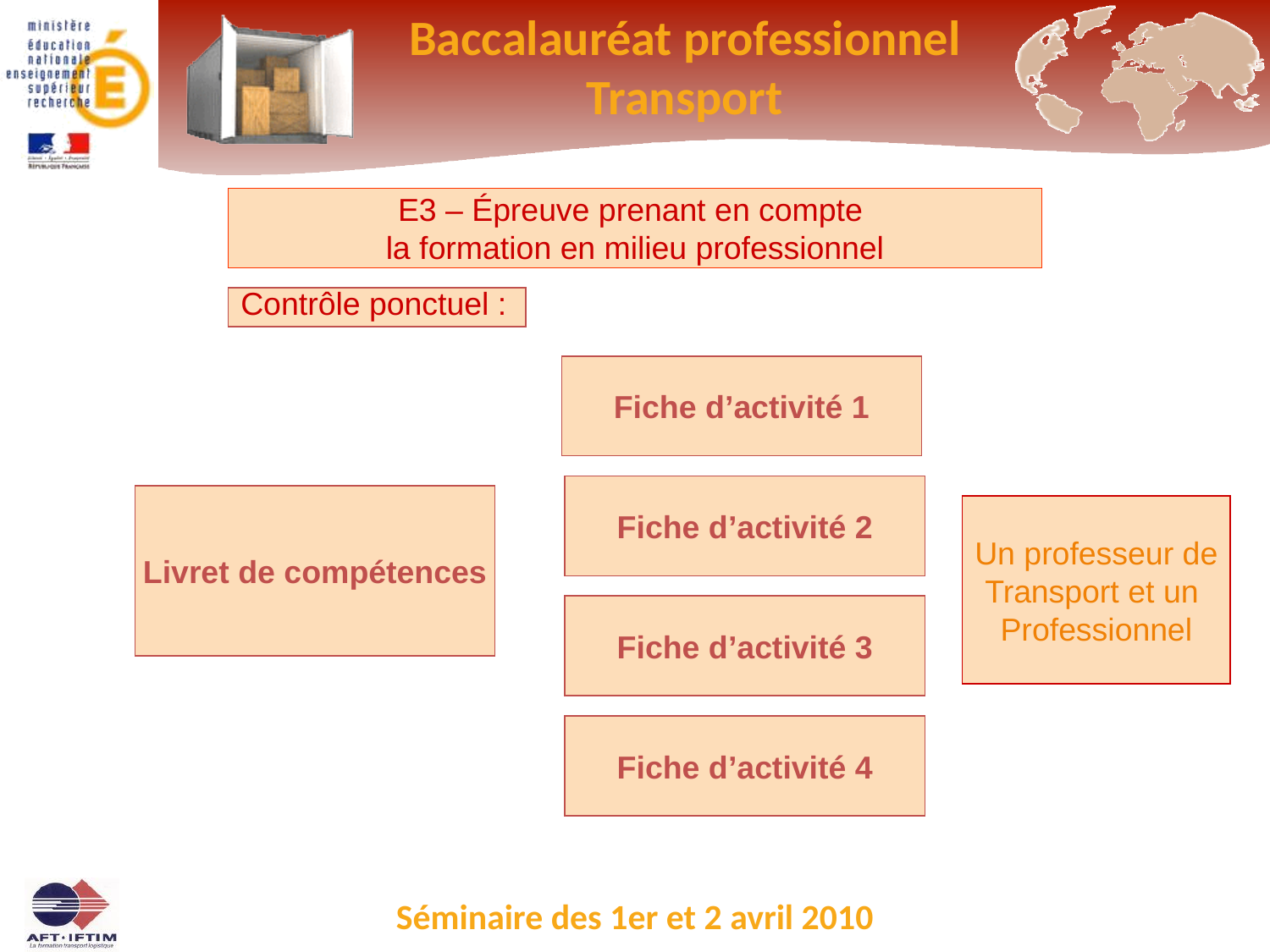

E3 – Épreuve prenant en compte
la formation en milieu professionnel
Contrôle ponctuel :
Fiche d’activité 1
Fiche d’activité 2
Livret de compétences
Un professeur de
Transport et un
Professionnel
Entretien
de
45 min. maxi
Fiche d’activité 3
Fiche d’activité 4